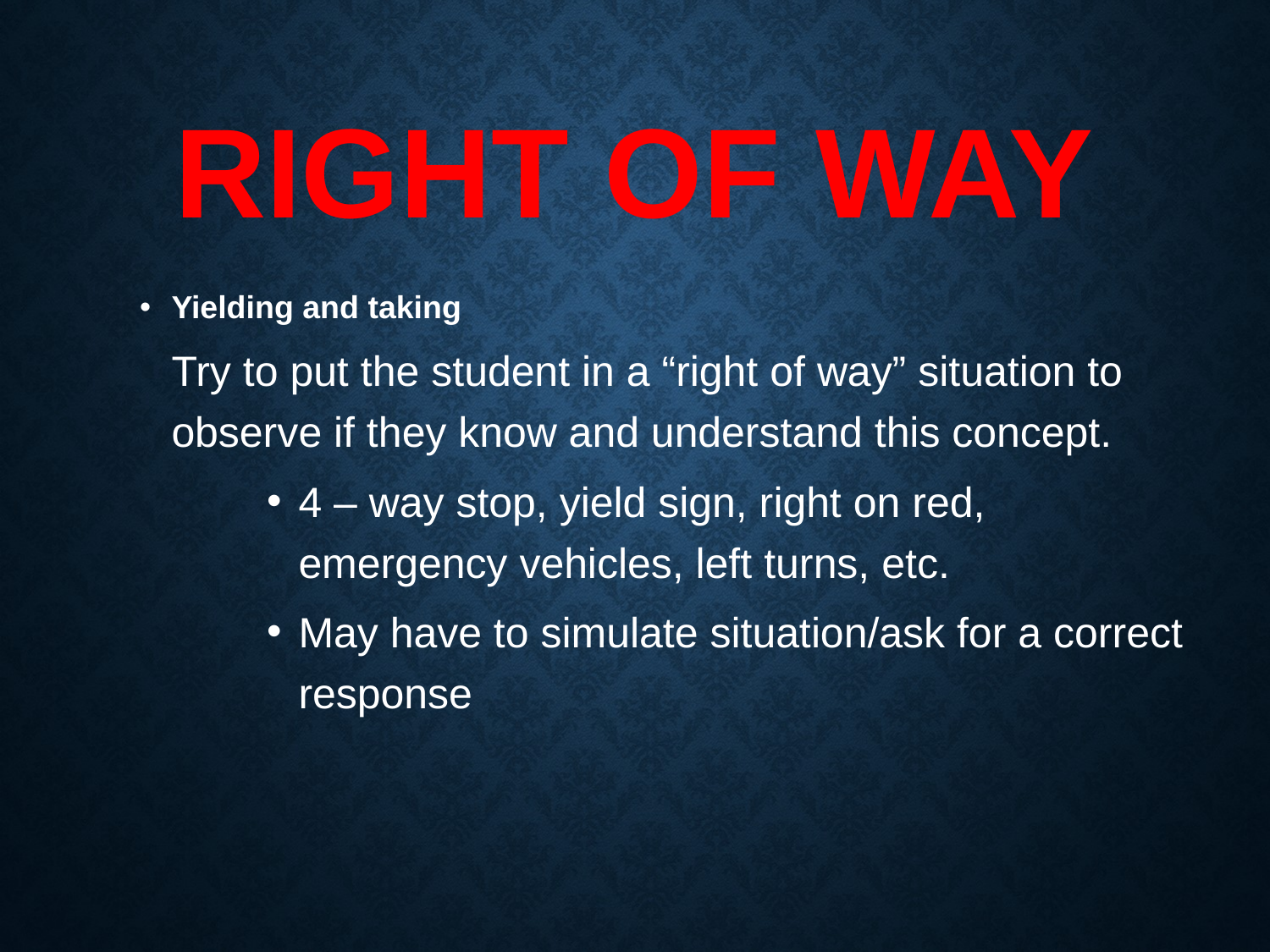

# RIGHT OF WAY

Yielding and taking
	Try to put the student in a “right of way” situation to observe if they know and understand this concept.
4 – way stop, yield sign, right on red, emergency vehicles, left turns, etc.
May have to simulate situation/ask for a correct response